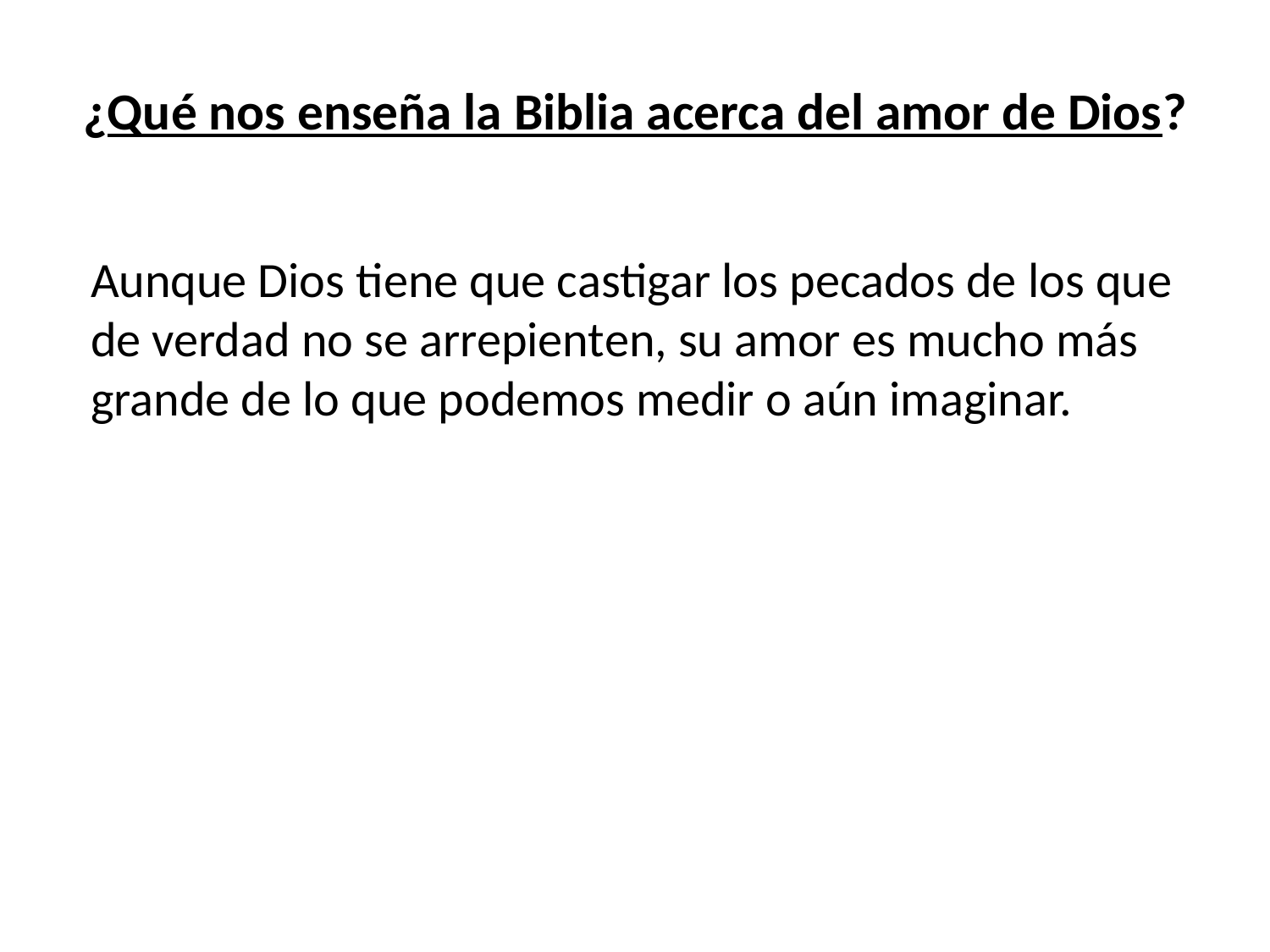

# ¿Qué nos enseña la Biblia acerca del amor de Dios?
Aunque Dios tiene que castigar los pecados de los que de verdad no se arrepienten, su amor es mucho más grande de lo que podemos medir o aún imaginar.